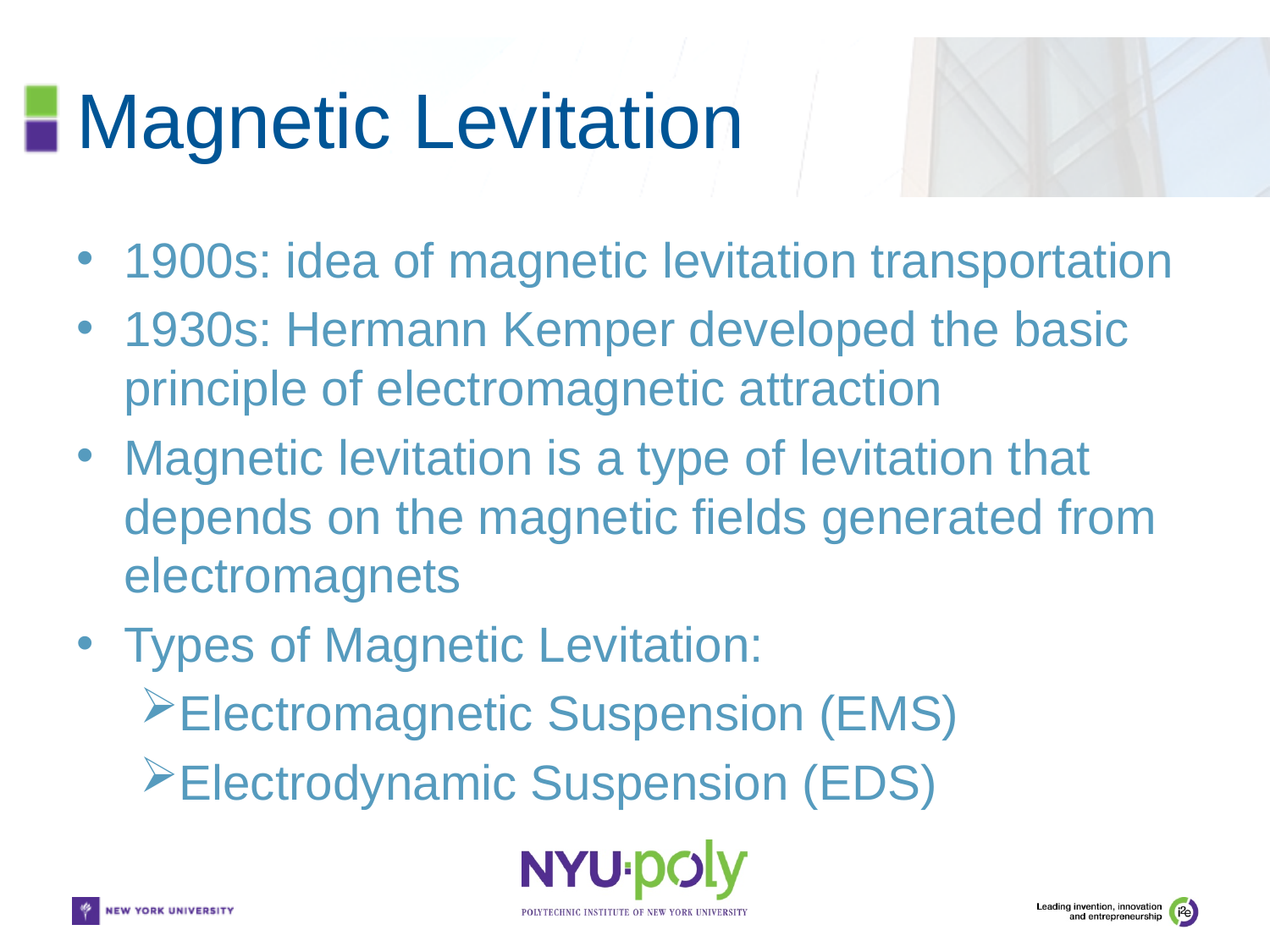

# Magnetic Levitation
1900s: idea of magnetic levitation transportation
1930s: Hermann Kemper developed the basic principle of electromagnetic attraction
Magnetic levitation is a type of levitation that depends on the magnetic fields generated from electromagnets
Types of Magnetic Levitation:
Electromagnetic Suspension (EMS)
Electrodynamic Suspension (EDS)